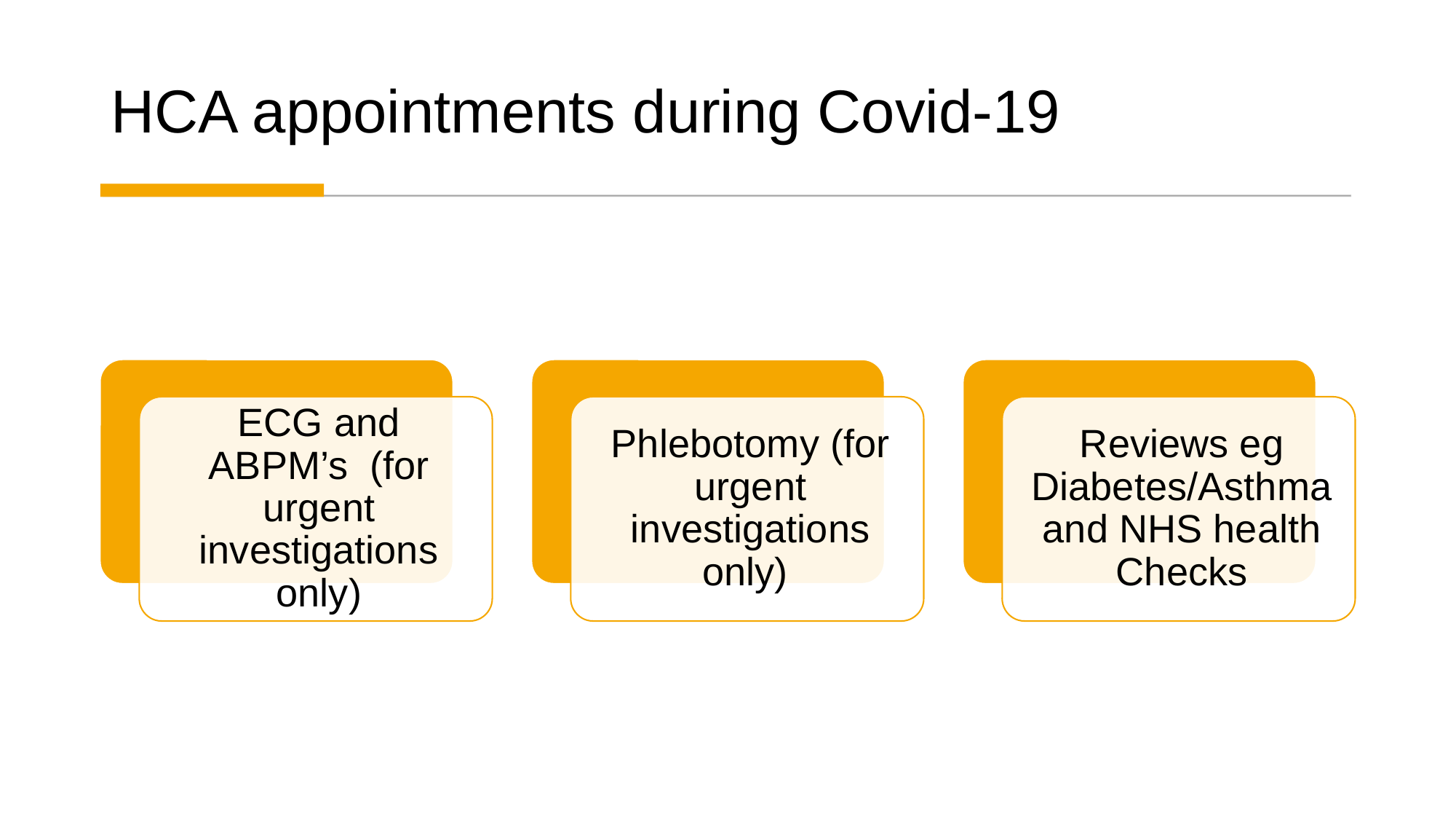

# HCA appointments during Covid-19

ECG and ABPM’s  (for urgent investigations only)
Phlebotomy (for urgent investigations only)
Reviews eg Diabetes/Asthma and NHS health Checks